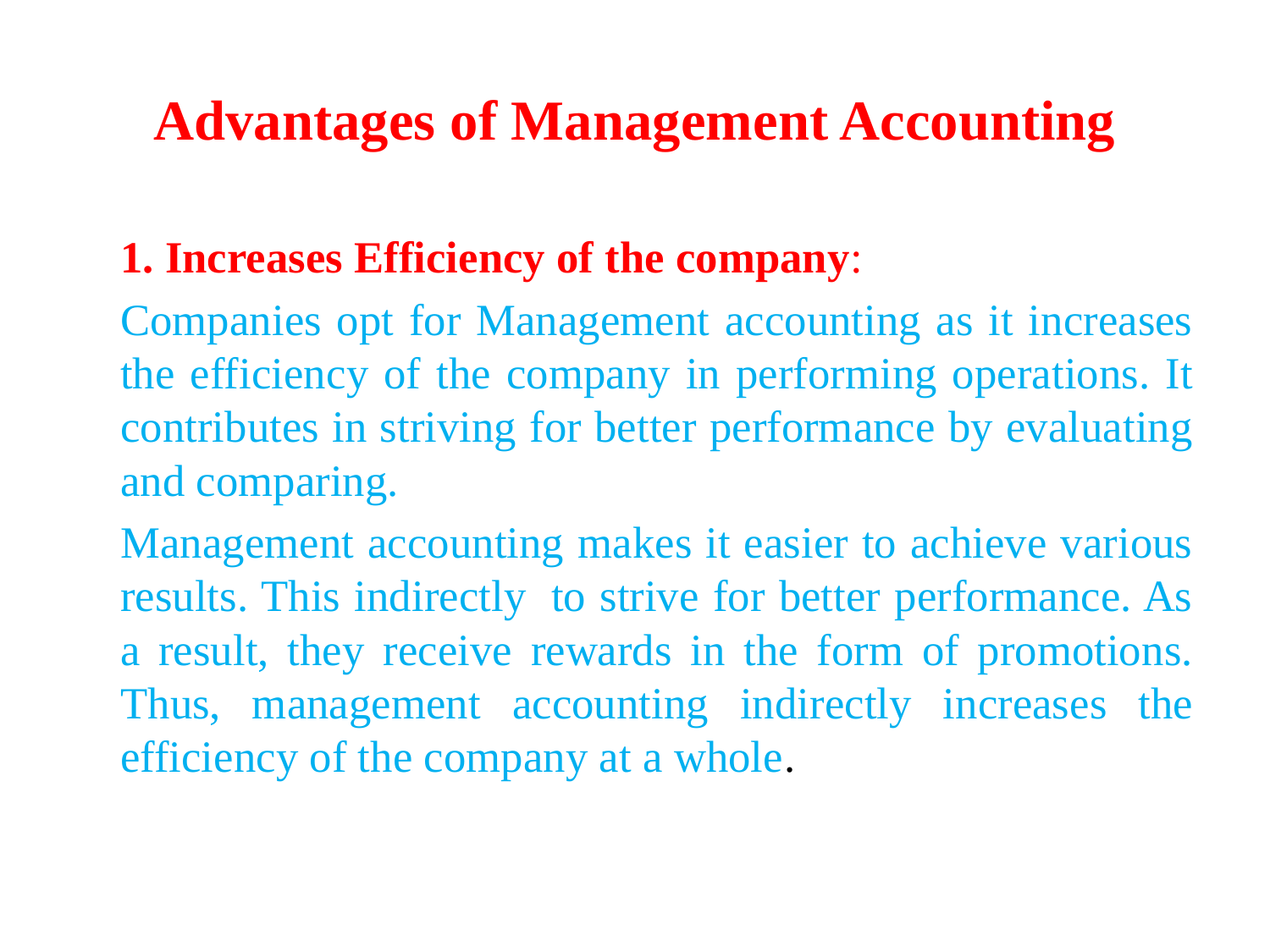

# Advantages of Management Accounting
	1. Increases Efficiency of the company:
		Companies opt for Management accounting as it increases the efficiency of the company in performing operations. It contributes in striving for better performance by evaluating and comparing.
	Management accounting makes it easier to achieve various results. This indirectly  to strive for better performance. As a result, they receive rewards in the form of promotions. Thus, management accounting indirectly increases the efficiency of the company at a whole.